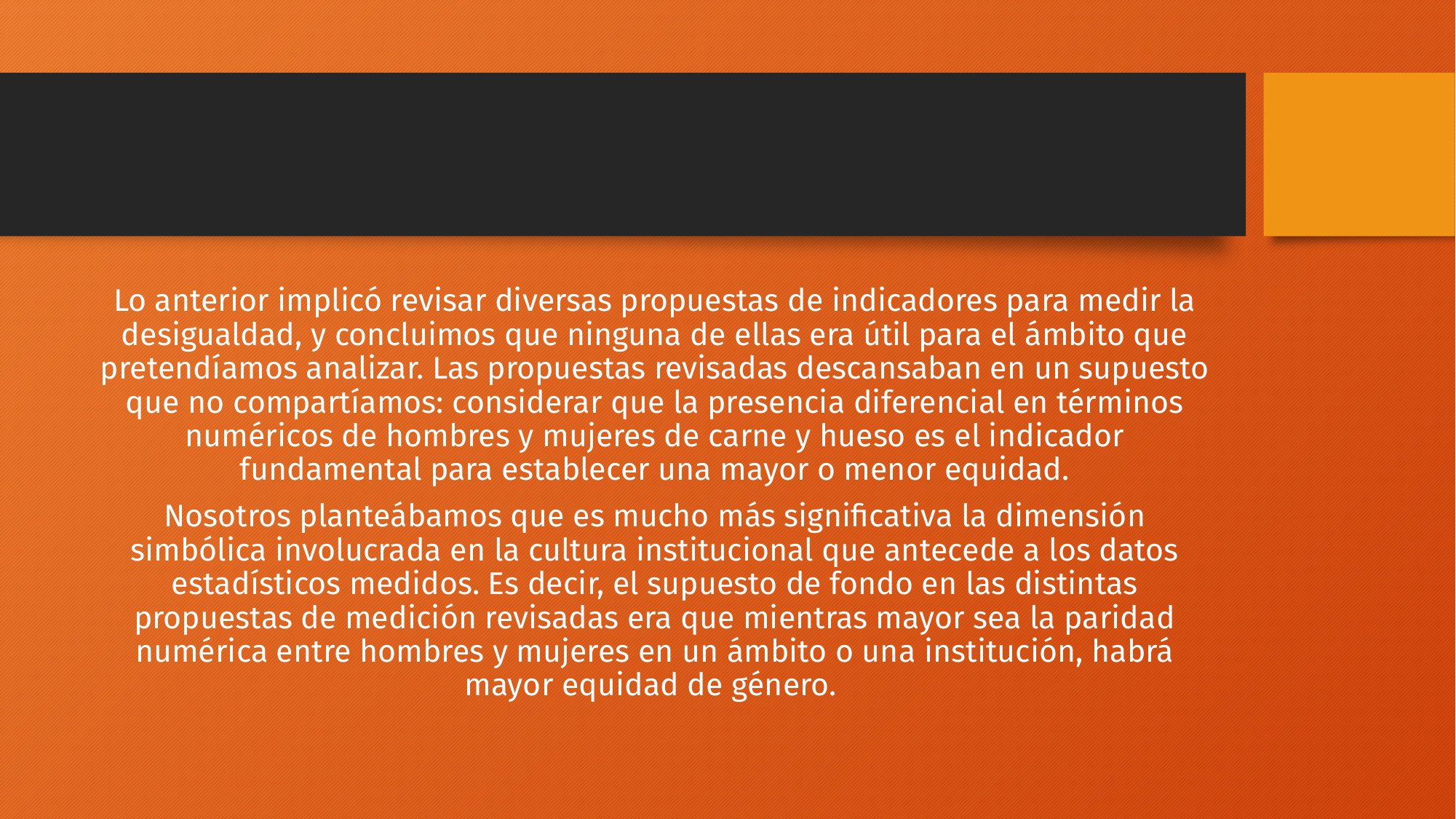

Lo anterior implicó revisar diversas propuestas de indicadores para medir la desigualdad, y concluimos que ninguna de ellas era útil para el ámbito que pretendíamos analizar. Las propuestas revisadas descansaban en un supuesto que no compartíamos: considerar que la presencia diferencial en términos numéricos de hombres y mujeres de carne y hueso es el indicador fundamental para establecer una mayor o menor equidad.
Nosotros planteábamos que es mucho más significativa la dimensión simbólica involucrada en la cultura institucional que antecede a los datos estadísticos medidos. Es decir, el supuesto de fondo en las distintas propuestas de medición revisadas era que mientras mayor sea la paridad numérica entre hombres y mujeres en un ámbito o una institución, habrá mayor equidad de género.